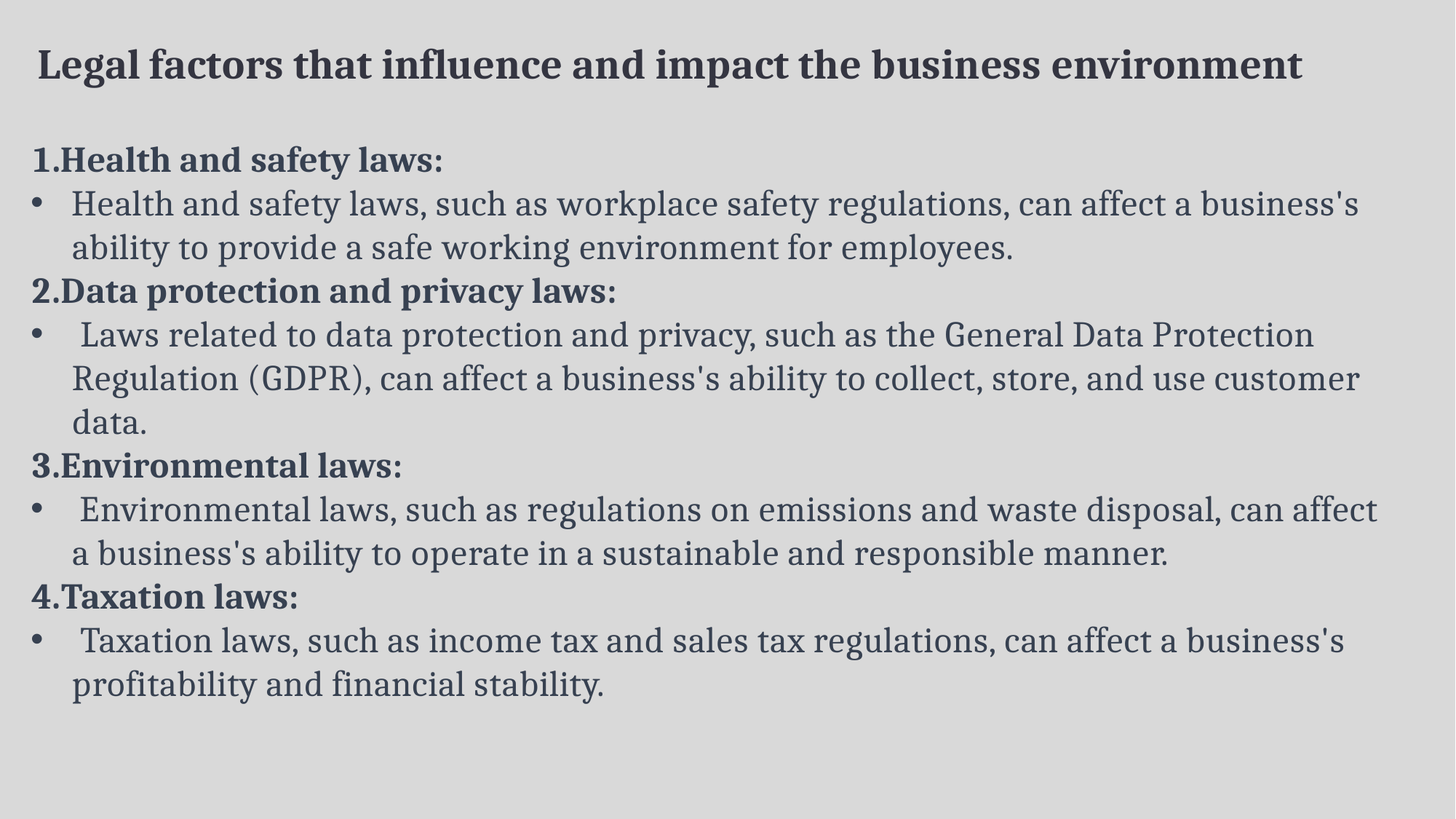

Legal factors that influence and impact the business environment
Health and safety laws:
Health and safety laws, such as workplace safety regulations, can affect a business's ability to provide a safe working environment for employees.
2.Data protection and privacy laws:
 Laws related to data protection and privacy, such as the General Data Protection Regulation (GDPR), can affect a business's ability to collect, store, and use customer data.
3.Environmental laws:
 Environmental laws, such as regulations on emissions and waste disposal, can affect a business's ability to operate in a sustainable and responsible manner.
4.Taxation laws:
 Taxation laws, such as income tax and sales tax regulations, can affect a business's profitability and financial stability.